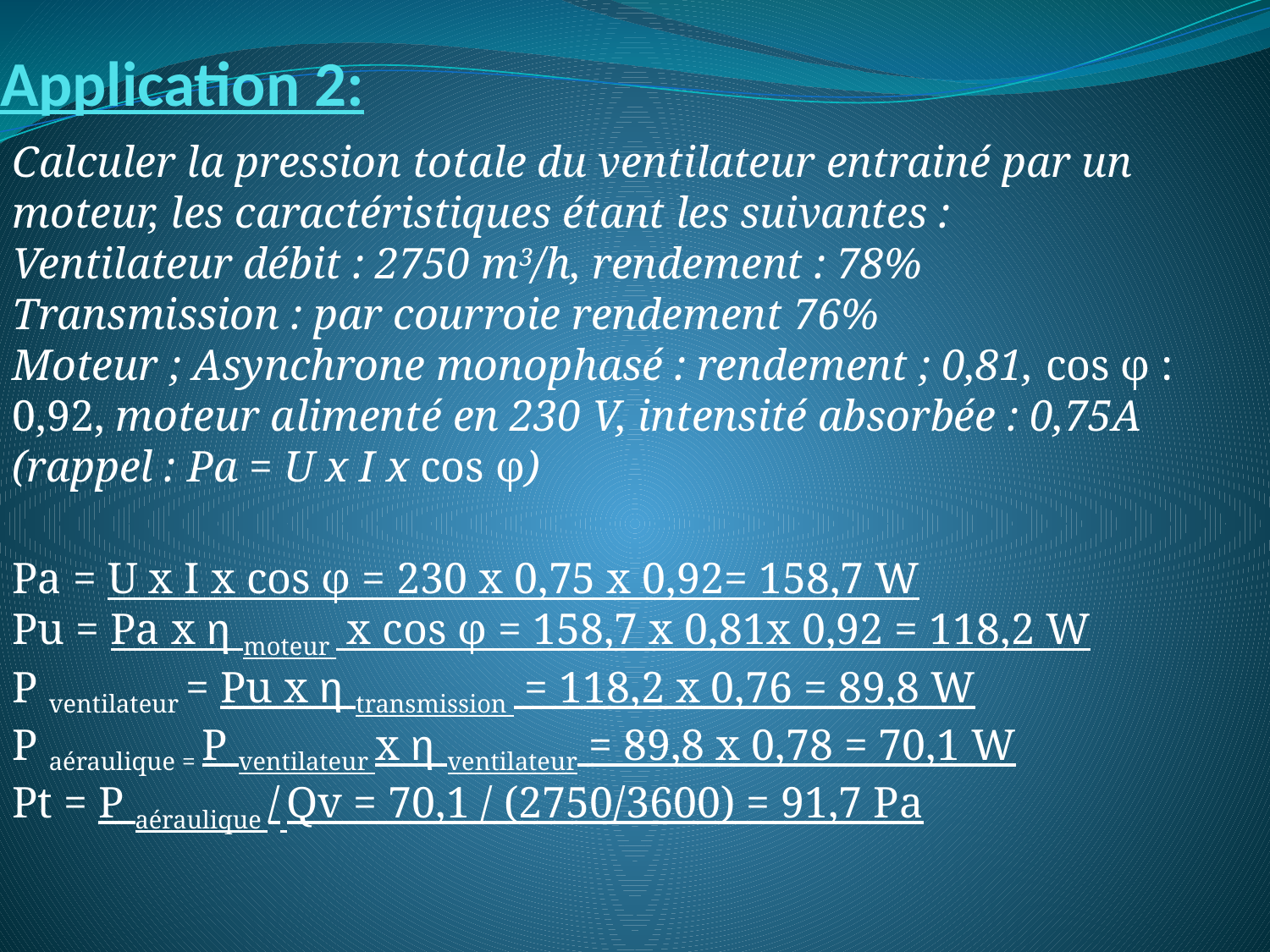

# Application 2:

Calculer la pression totale du ventilateur entrainé par un moteur, les caractéristiques étant les suivantes :	 Ventilateur débit : 2750 m3/h, rendement : 78%
Transmission : par courroie rendement 76%
Moteur ; Asynchrone monophasé : rendement ; 0,81, cos φ : 0,92, moteur alimenté en 230 V, intensité absorbée : 0,75A (rappel : Pa = U x I x cos φ)
Pa = U x I x cos φ = 230 x 0,75 x 0,92= 158,7 W
Pu = Pa x η moteur  x cos φ = 158,7 x 0,81x 0,92 = 118,2 W
P ventilateur = Pu x η transmission  = 118,2 x 0,76 = 89,8 W
P aéraulique = P ventilateur x η ventilateur = 89,8 x 0,78 = 70,1 W
Pt = P aéraulique / Qv = 70,1 / (2750/3600) = 91,7 Pa